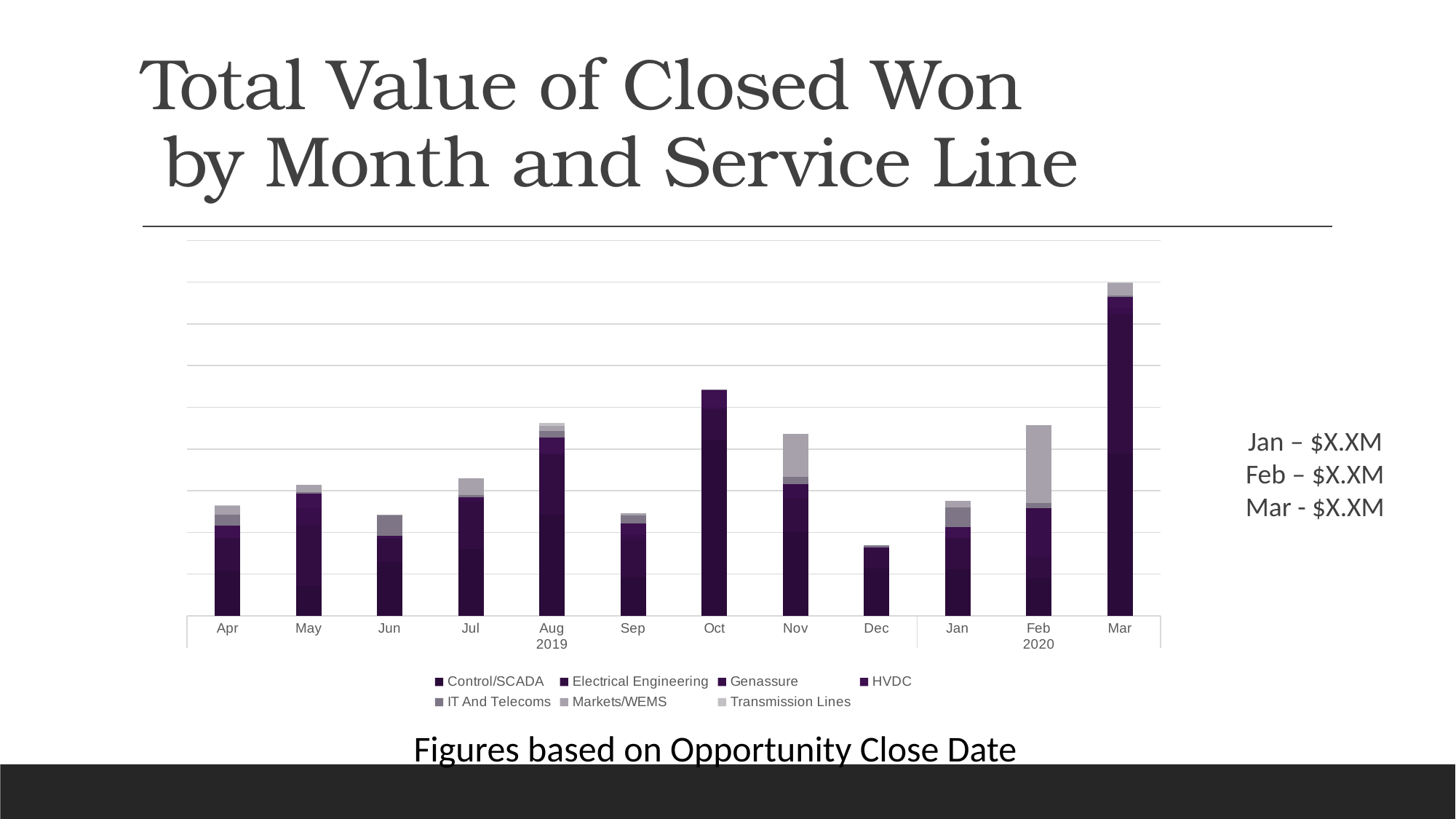

# Total Value of Closed Won by Month and Service Line

### Chart

| Category | Control/SCADA | Electrical Engineering | Genassure | HVDC | IT And Telecoms | Markets/WEMS | Transmission Lines |
|---|---|---|---|---|---|---|---|
| Apr | 542073.4776 | 391082.4079 | None | 148516.48820000002 | 130734.6383 | 103163.0602 | 14838.5308 |
| May | 355193.8285 | 726785.5124 | 208668.6052 | 176639.67169999995 | 14582.5748 | 84607.6194 | None |
| Jun | 641754.7053 | 284770.215 | 5381.9939 | 29537.149500000003 | 239973.02839999998 | 15760.0223 | None |
| Jul | 803178.5062 | 566155.5793 | 26419.0507 | 31018.5735 | 23779.8561 | 199284.8333 | 0.0 |
| Aug | 1216187.2795 | 717842.7924 | 10265.9113 | 194816.2126 | 73885.0397 | 68182.981 | 28874.605 |
| Sep | 458528.95149999997 | 459495.5321999999 | 58658.1463 | 128223.33870000001 | 98610.83190000002 | 28893.3742 | None |
| Oct | 2114258.1980999997 | 360433.39249999996 | 21673.4444 | 212137.8427 | 9790.9138 | None | None |
| Nov | 1002469.3236 | 408711.59369999997 | 162895.5904 | 6302.1401000000005 | 82962.69170000001 | 517243.9317 | None |
| Dec | 563566.7903 | 235860.27180000002 | 13178.2757 | 3695.0843 | 30206.7094 | 0.0 | None |
| Jan | 556198.045 | 371438.1018999999 | 4842.411 | 133960.44999999998 | 230570.42630000002 | 77906.1772 | None |
| Feb | 453740.14589999994 | 256672.8541 | 583969.4040999999 | None | 54802.7684 | 940418.1186 | None |
| Mar | 1945943.0158999998 | 1664822.87 | 82669.415 | 130717.771 | 17373.3778 | 156332.56220000001 | 3570.9004 |
Jan – $X.XM
Feb – $X.XM
Mar - $X.XM
Figures based on Opportunity Close Date